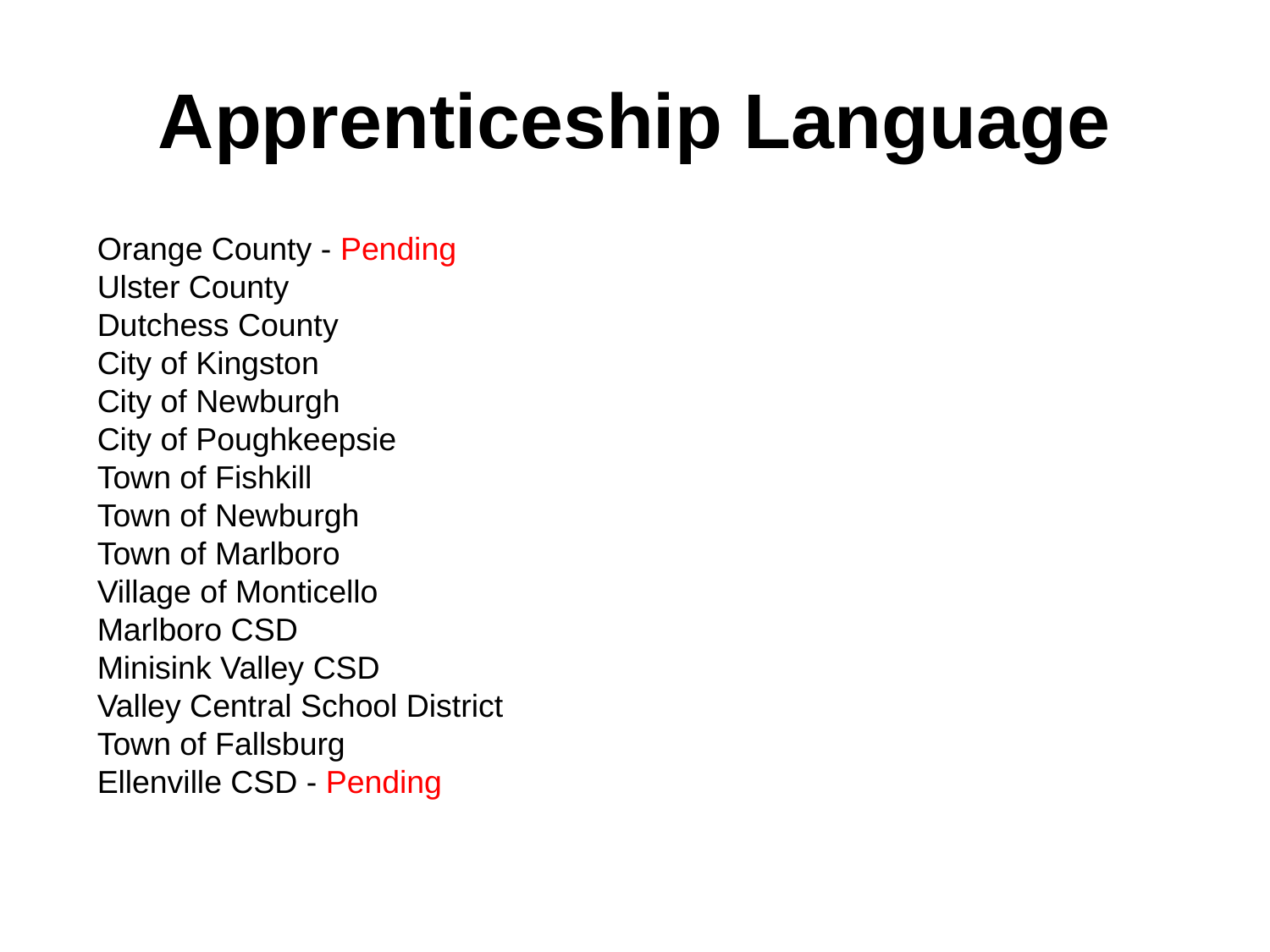

# Apprenticeship Language
Orange County - Pending
Ulster County
Dutchess County
City of Kingston
City of Newburgh
City of Poughkeepsie
Town of Fishkill
Town of Newburgh
Town of Marlboro
Village of Monticello
Marlboro CSD
Minisink Valley CSD
Valley Central School District
Town of Fallsburg
Ellenville CSD - Pending